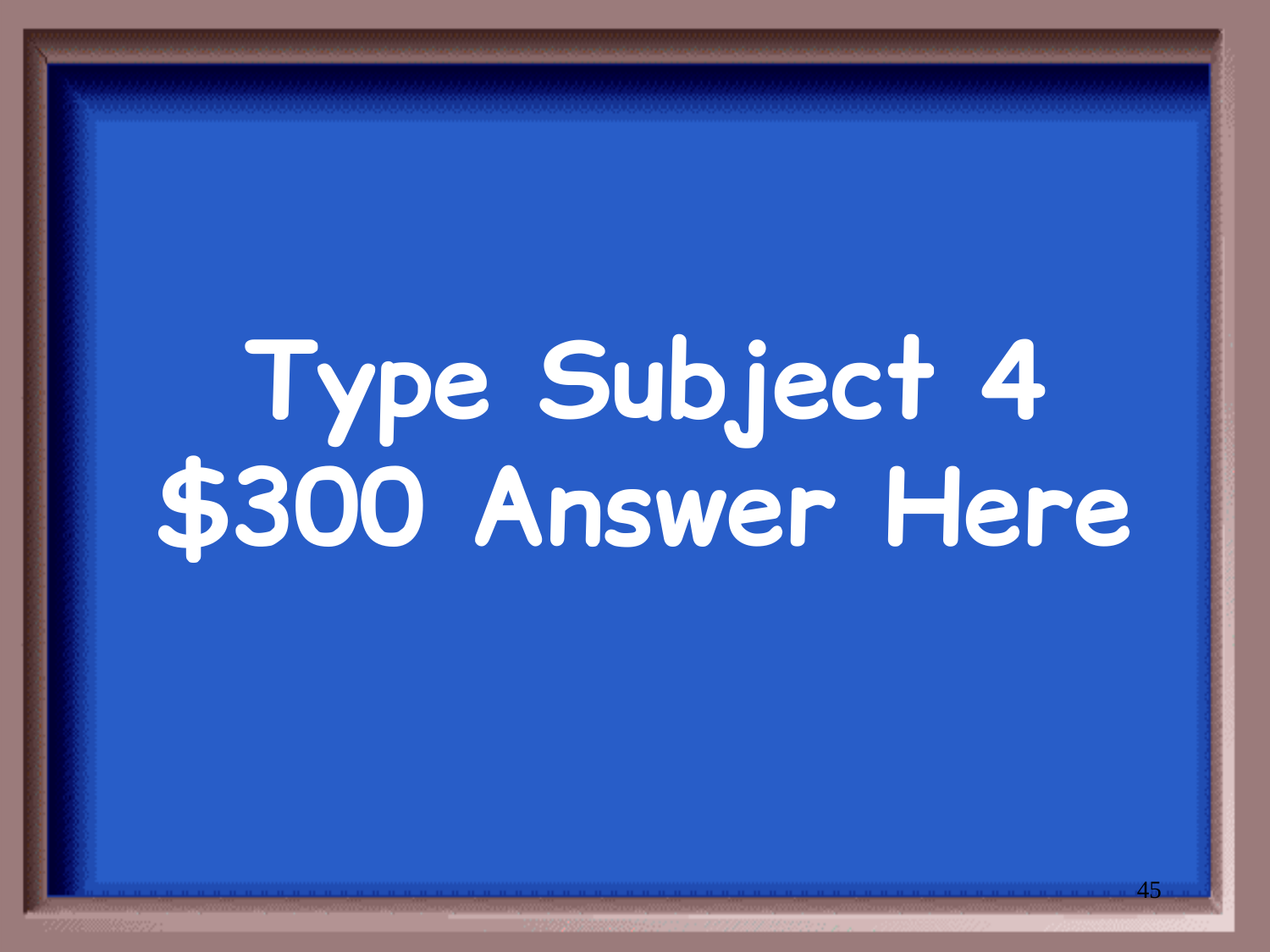

# Type Subject 4 $300 Answer Here
45